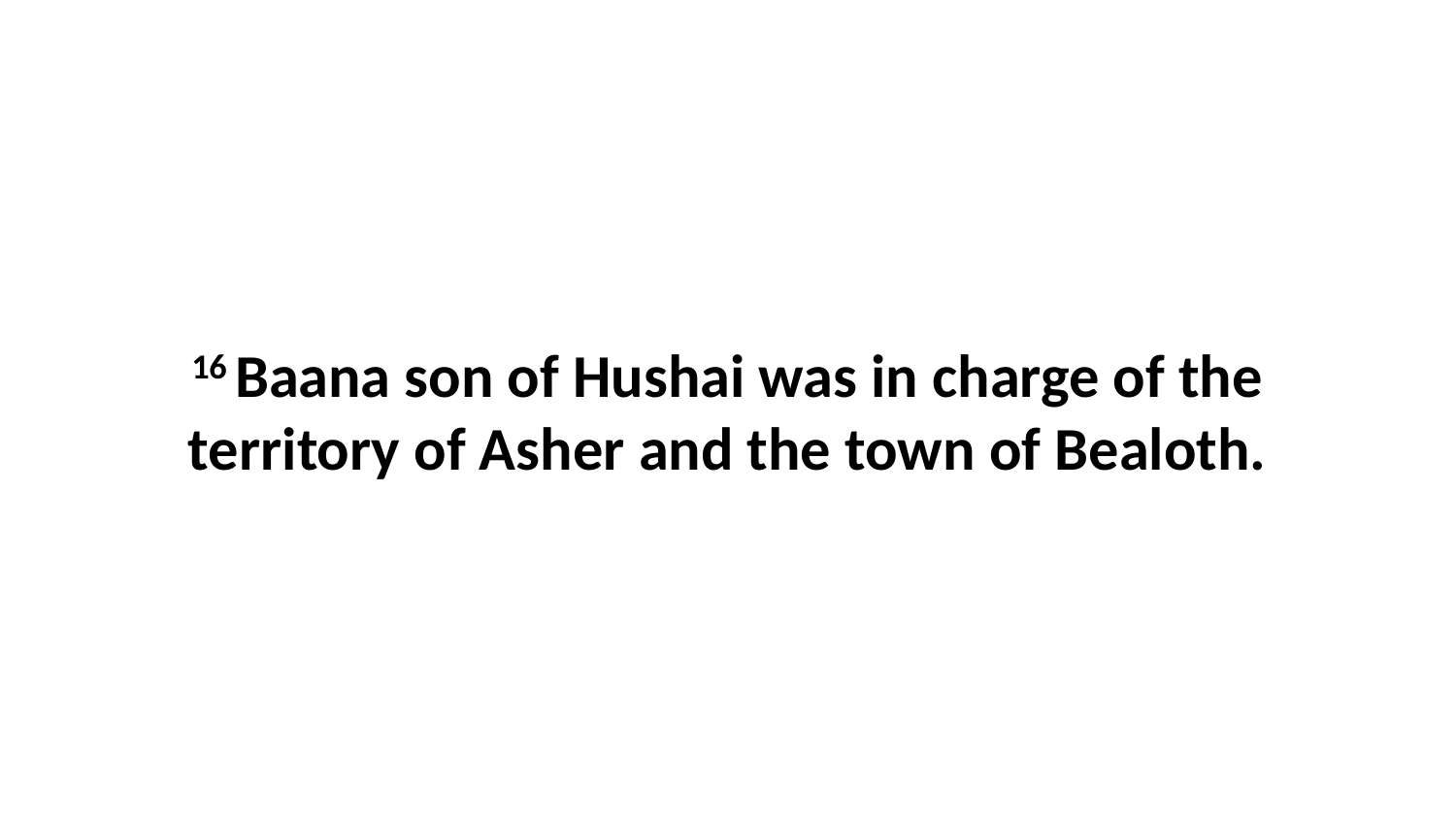

16 Baana son of Hushai was in charge of the territory of Asher and the town of Bealoth.